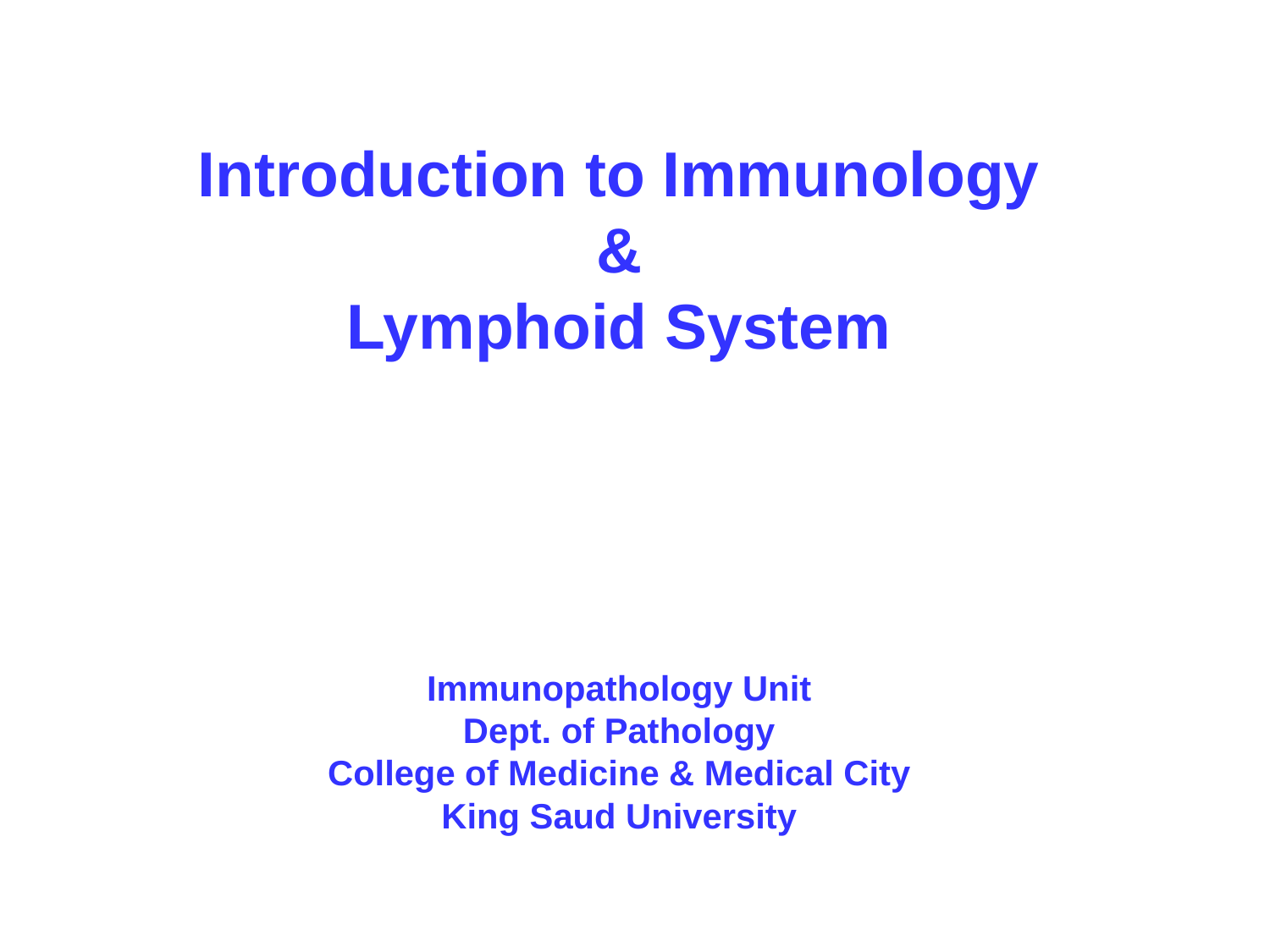

Introduction to Immunology
&
Lymphoid System

Immunopathology Unit
Dept. of Pathology
College of Medicine & Medical City
King Saud University